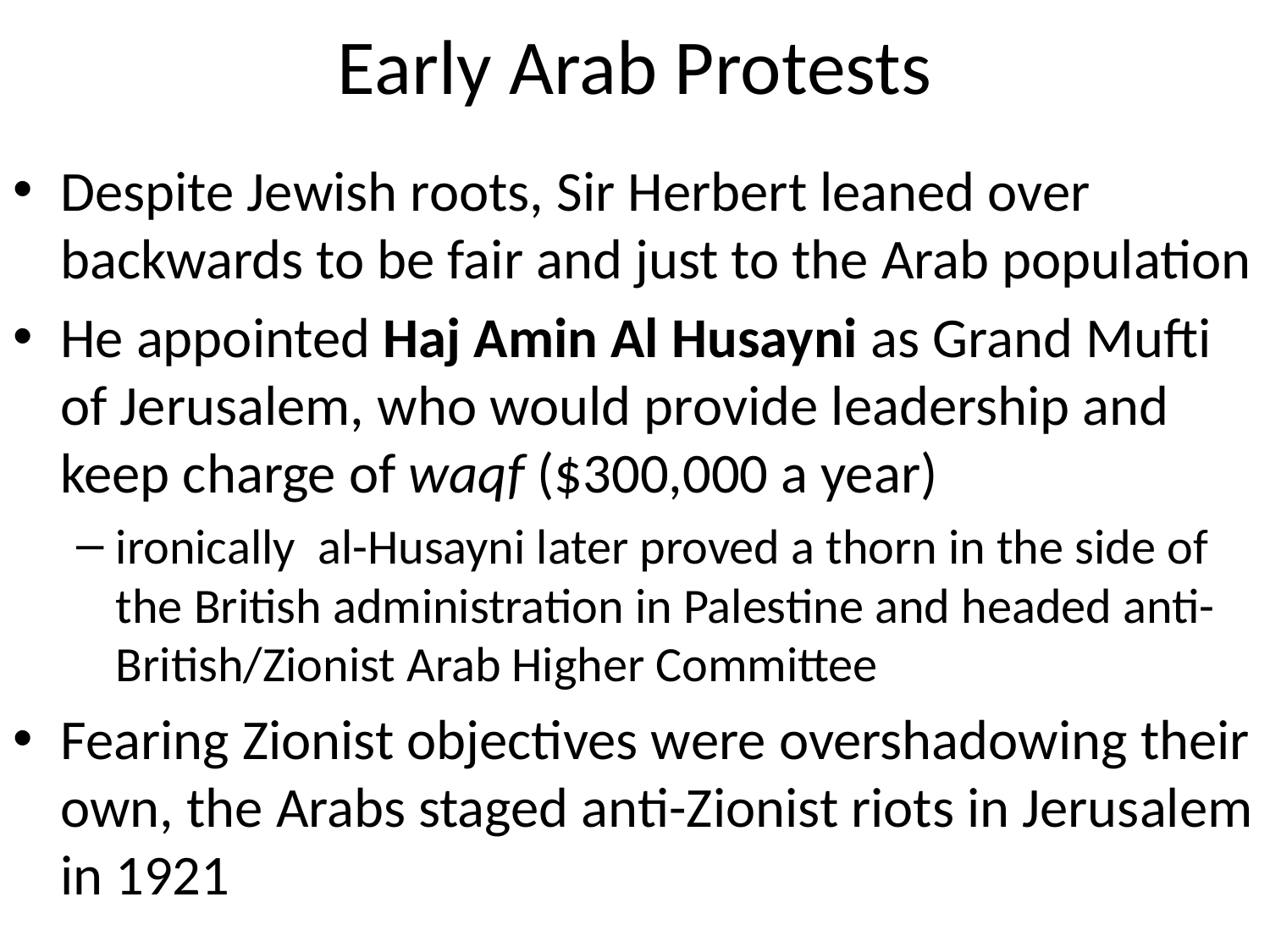

# Early Arab Protests
Despite Jewish roots, Sir Herbert leaned over backwards to be fair and just to the Arab population
He appointed Haj Amin Al Husayni as Grand Mufti of Jerusalem, who would provide leadership and keep charge of waqf ($300,000 a year)
ironically  al-Husayni later proved a thorn in the side of the British administration in Palestine and headed anti-British/Zionist Arab Higher Committee
Fearing Zionist objectives were overshadowing their own, the Arabs staged anti-Zionist riots in Jerusalem in 1921